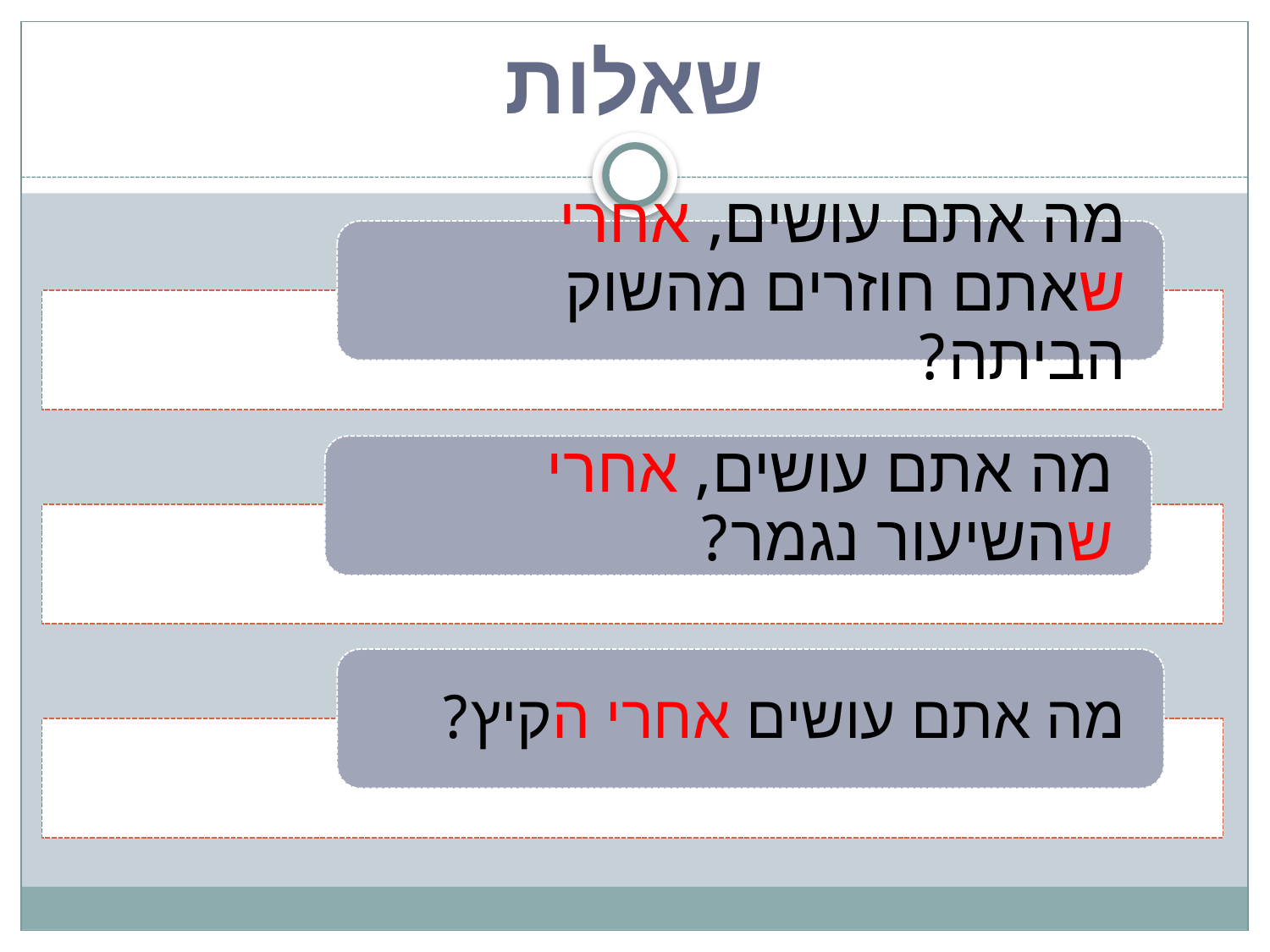

# שאלות
מה אתם עושים, אחרי שאתם חוזרים מהשוק הביתה?

מה אתם עושים, אחרי שהשיעור נגמר?

מה אתם עושים אחרי הקיץ?